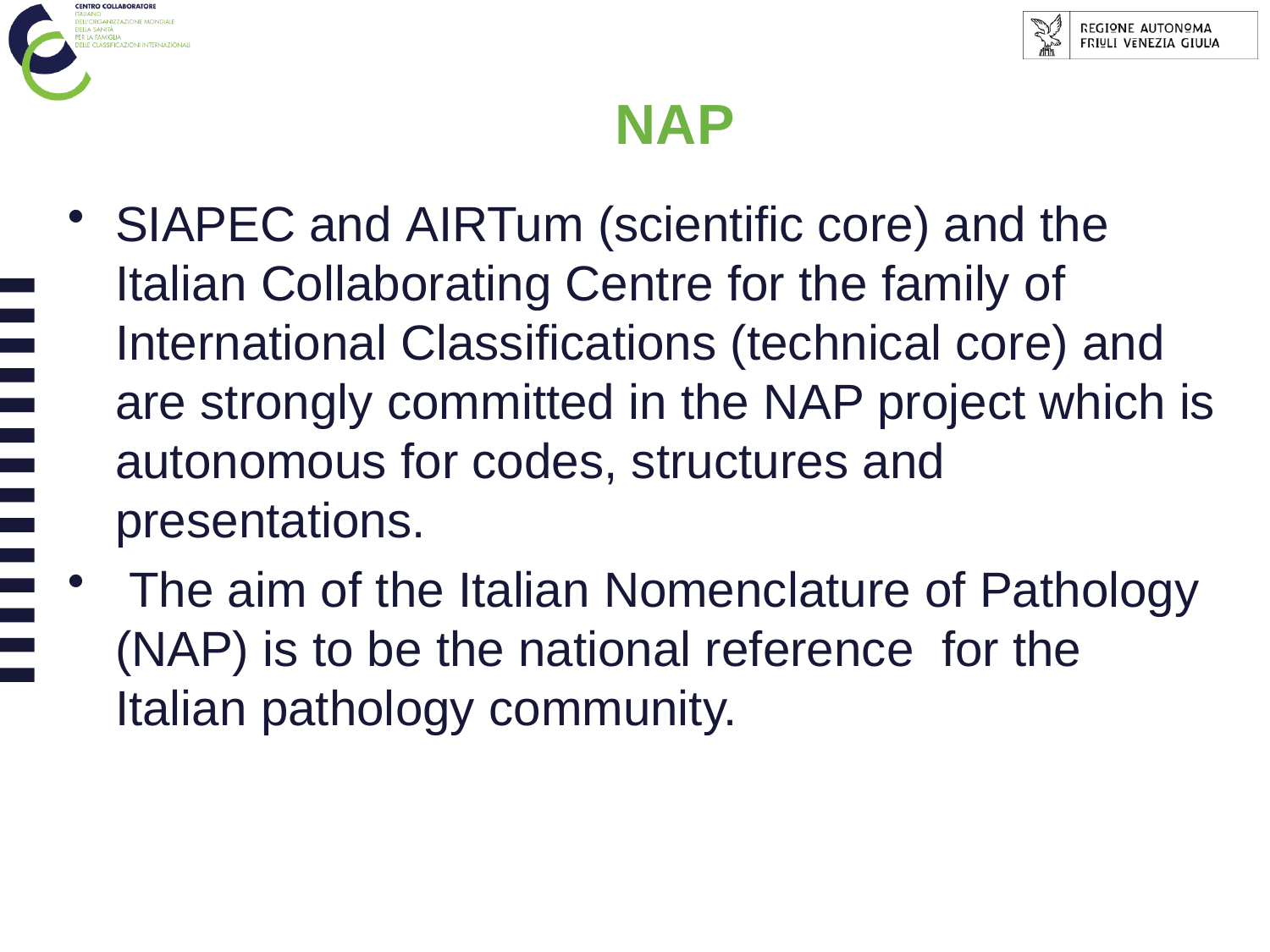

# NAP
SIAPEC and AIRTum (scientific core) and the Italian Collaborating Centre for the family of International Classifications (technical core) and are strongly committed in the NAP project which is autonomous for codes, structures and presentations.
 The aim of the Italian Nomenclature of Pathology (NAP) is to be the national reference  for the Italian pathology community.